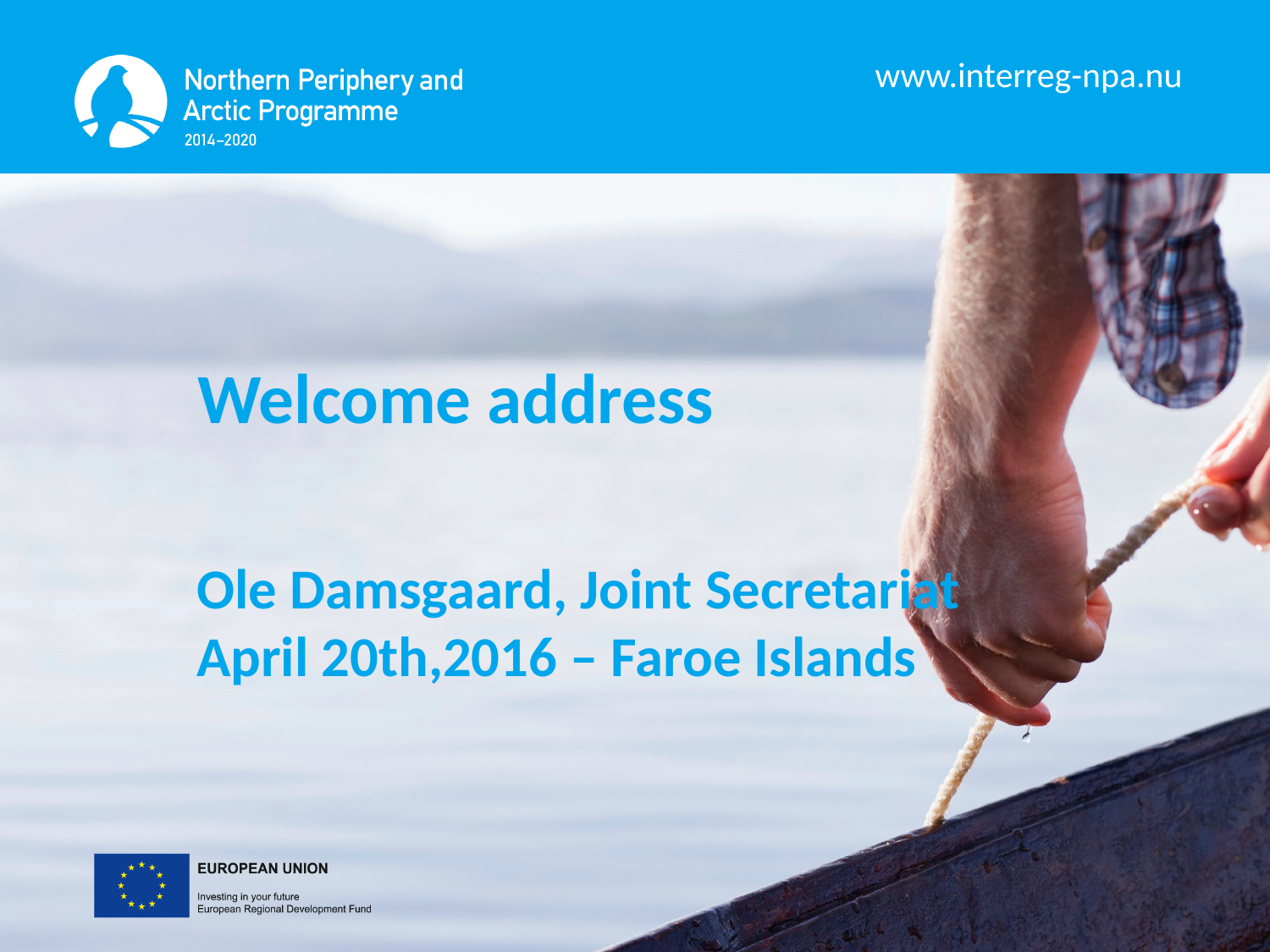

Welcome address
Ole Damsgaard, Joint Secretariat
April 20th,2016 – Faroe Islands